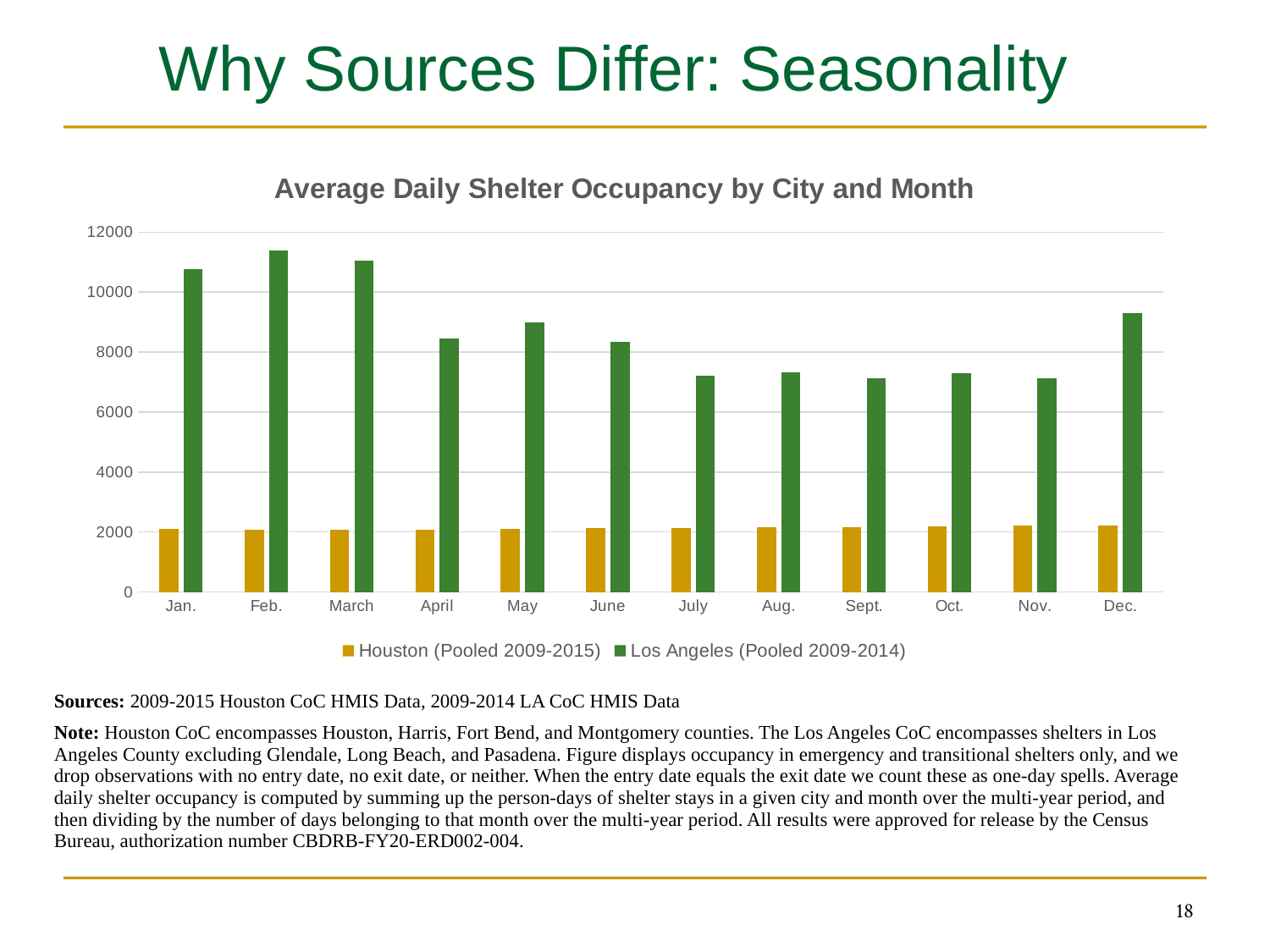

# Why Sources Differ: Seasonality

### Chart: Average Daily Shelter Occupancy by City and Month

| Category | Houston (Pooled 2009-2015) | Los Angeles (Pooled 2009-2014) |
|---|---|---|
| Jan. | 2106.0 | 10780.0 |
| Feb. | 2079.0 | 11400.0 |
| March | 2066.0 | 11040.0 |
| April | 2074.0 | 8468.0 |
| May | 2094.0 | 8988.0 |
| June | 2129.0 | 8341.0 |
| July | 2139.0 | 7214.0 |
| Aug. | 2156.0 | 7328.0 |
| Sept. | 2151.0 | 7125.0 |
| Oct. | 2186.0 | 7303.0 |
| Nov. | 2206.0 | 7121.0 |
| Dec. | 2210.0 | 9302.0 |
| Sources: 2009-2015 Houston CoC HMIS Data, 2009-2014 LA CoC HMIS Data |
| --- |
| Note: Houston CoC encompasses Houston, Harris, Fort Bend, and Montgomery counties. The Los Angeles CoC encompasses shelters in Los Angeles County excluding Glendale, Long Beach, and Pasadena. Figure displays occupancy in emergency and transitional shelters only, and we drop observations with no entry date, no exit date, or neither. When the entry date equals the exit date we count these as one-day spells. Average daily shelter occupancy is computed by summing up the person-days of shelter stays in a given city and month over the multi-year period, and then dividing by the number of days belonging to that month over the multi-year period. All results were approved for release by the Census Bureau, authorization number CBDRB-FY20-ERD002-004. |
18